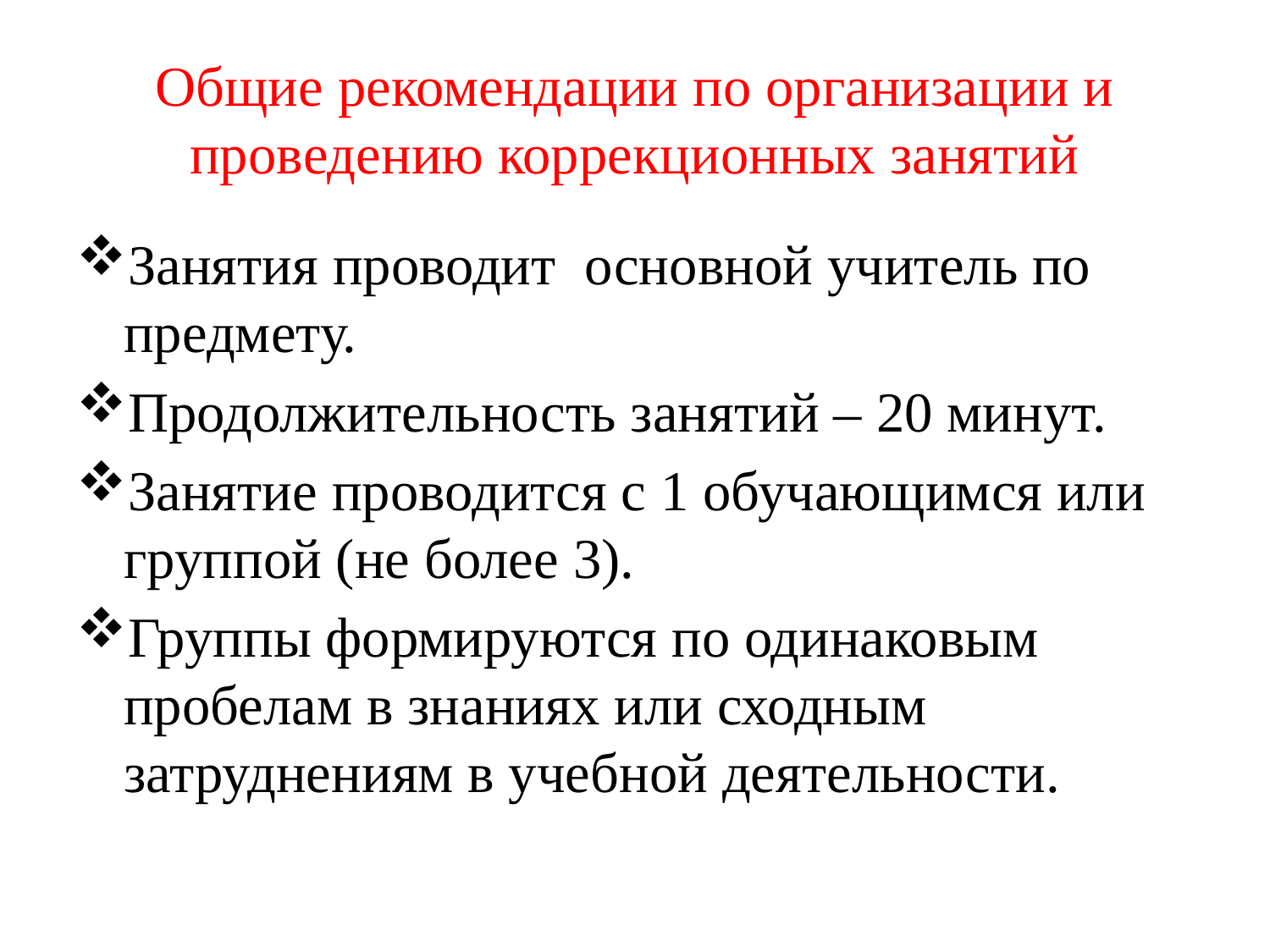

# Общие рекомендации по организации и проведению коррекционных занятий
Занятия проводит  основной учитель по предмету.
Продолжительность занятий – 20 минут.
Занятие проводится с 1 обучающимся или группой (не более 3).
Группы формируются по одинаковым пробелам в знаниях или сходным затруднениям в учебной деятельности.